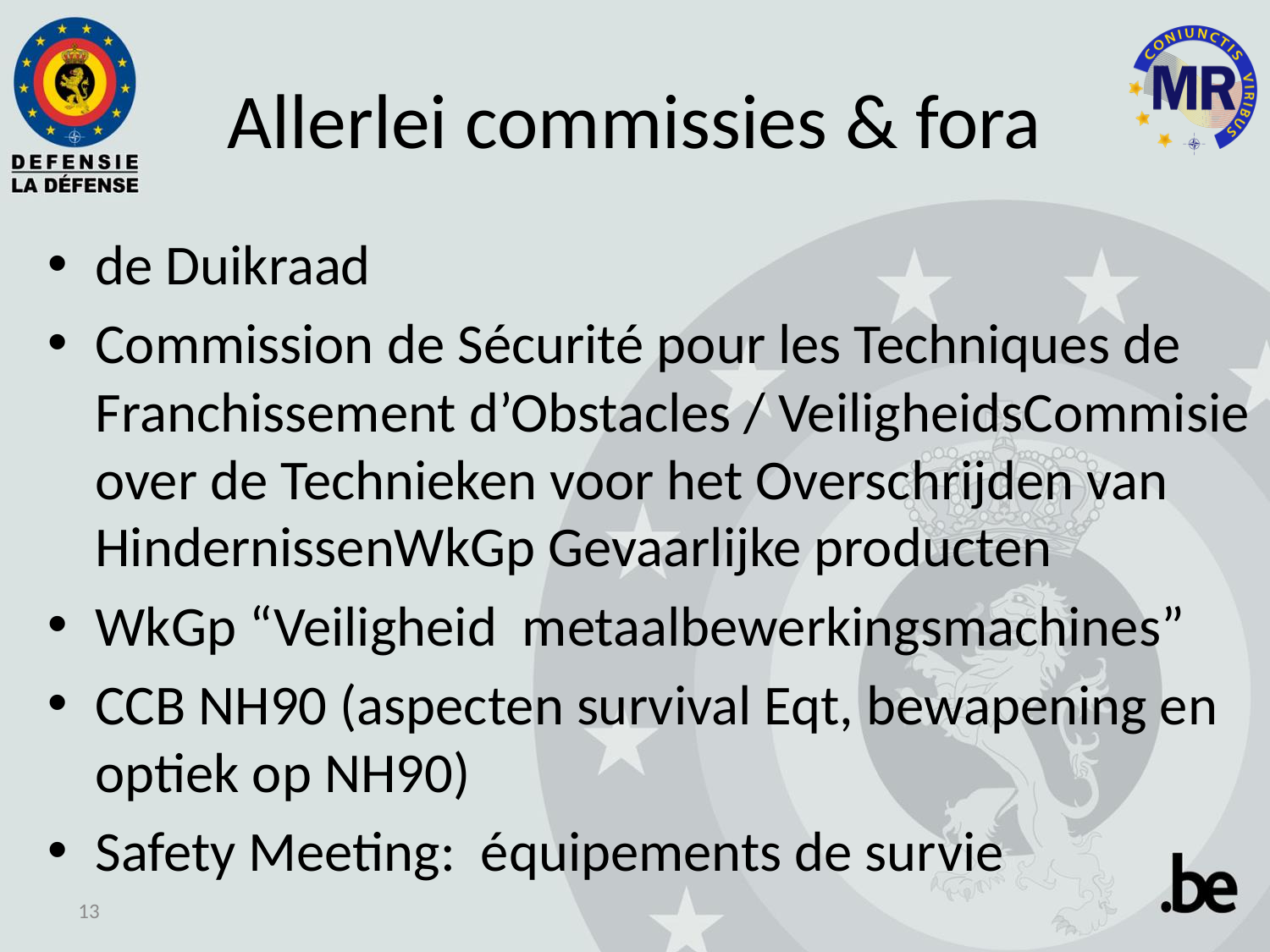

# Allerlei commissies & fora
de Duikraad
Commission de Sécurité pour les Techniques de Franchissement d’Obstacles / VeiligheidsCommisie over de Technieken voor het Overschrijden van HindernissenWkGp Gevaarlijke producten
WkGp “Veiligheid  metaalbewerkingsmachines”
CCB NH90 (aspecten survival Eqt, bewapening en optiek op NH90)
Safety Meeting:  équipements de survie
13